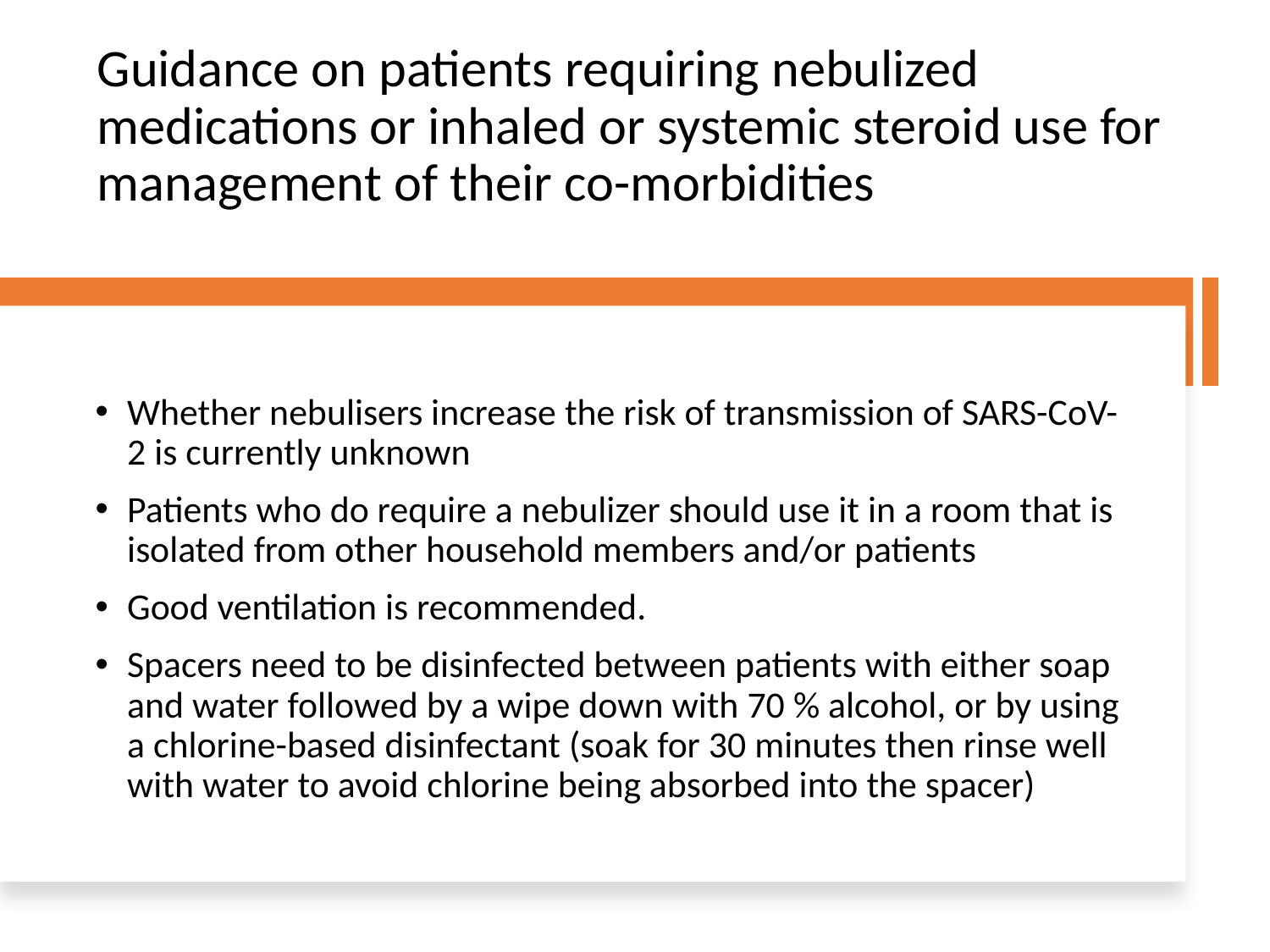

# Guidance on patients requiring nebulized medications or inhaled or systemic steroid use for management of their co-morbidities

Whether nebulisers increase the risk of transmission of SARS-CoV-2 is currently unknown
Patients who do require a nebulizer should use it in a room that is isolated from other household members and/or patients
Good ventilation is recommended.
Spacers need to be disinfected between patients with either soap and water followed by a wipe down with 70 % alcohol, or by using a chlorine-based disinfectant (soak for 30 minutes then rinse well with water to avoid chlorine being absorbed into the spacer)